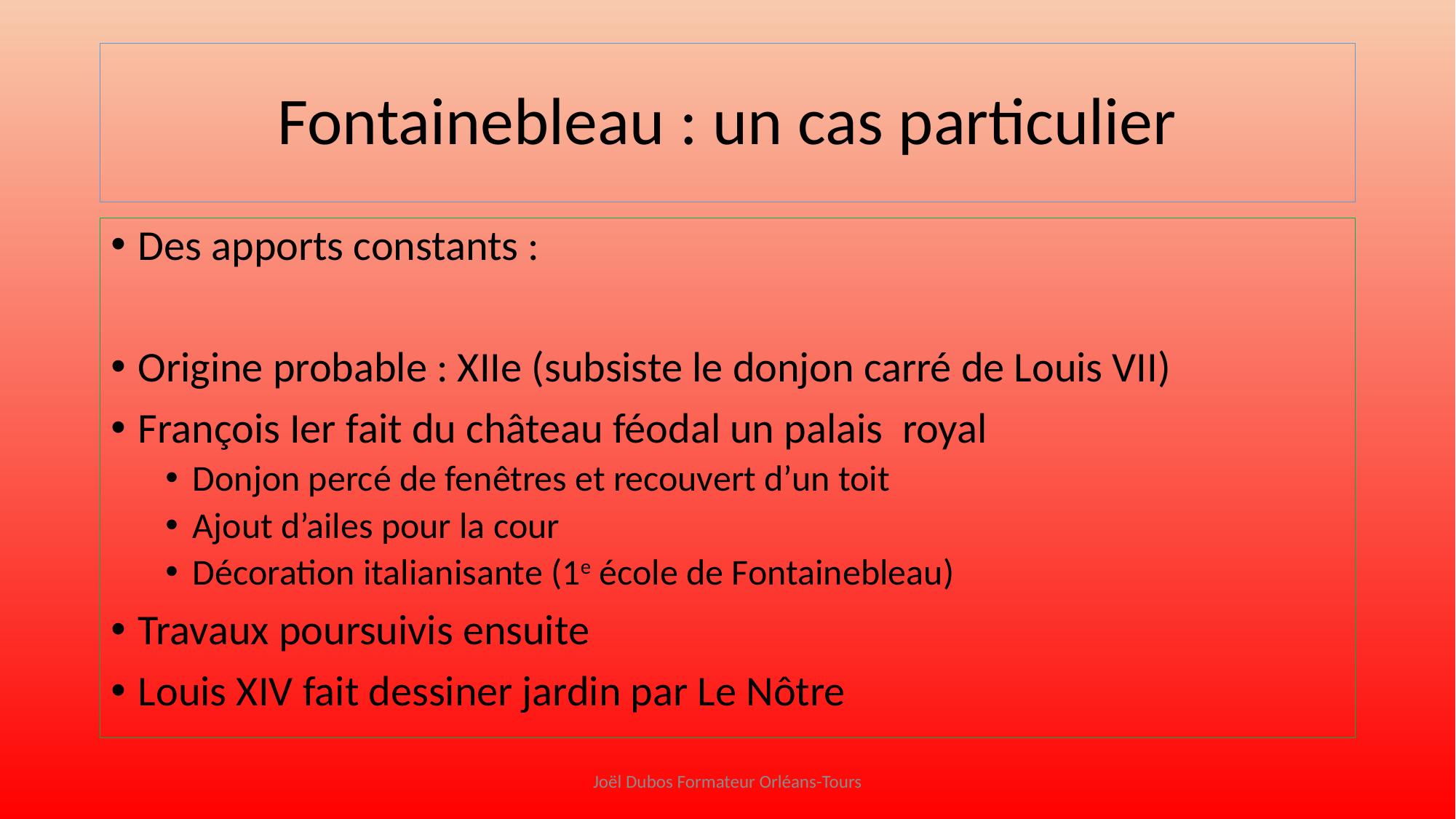

# Fontainebleau : un cas particulier
Des apports constants :

Origine probable : XIIe (subsiste le donjon carré de Louis VII)
François Ier fait du château féodal un palais  royal
Donjon percé de fenêtres et recouvert d’un toit
Ajout d’ailes pour la cour
Décoration italianisante (1e école de Fontainebleau)
Travaux poursuivis ensuite
Louis XIV fait dessiner jardin par Le Nôtre

Joël Dubos Formateur Orléans-Tours